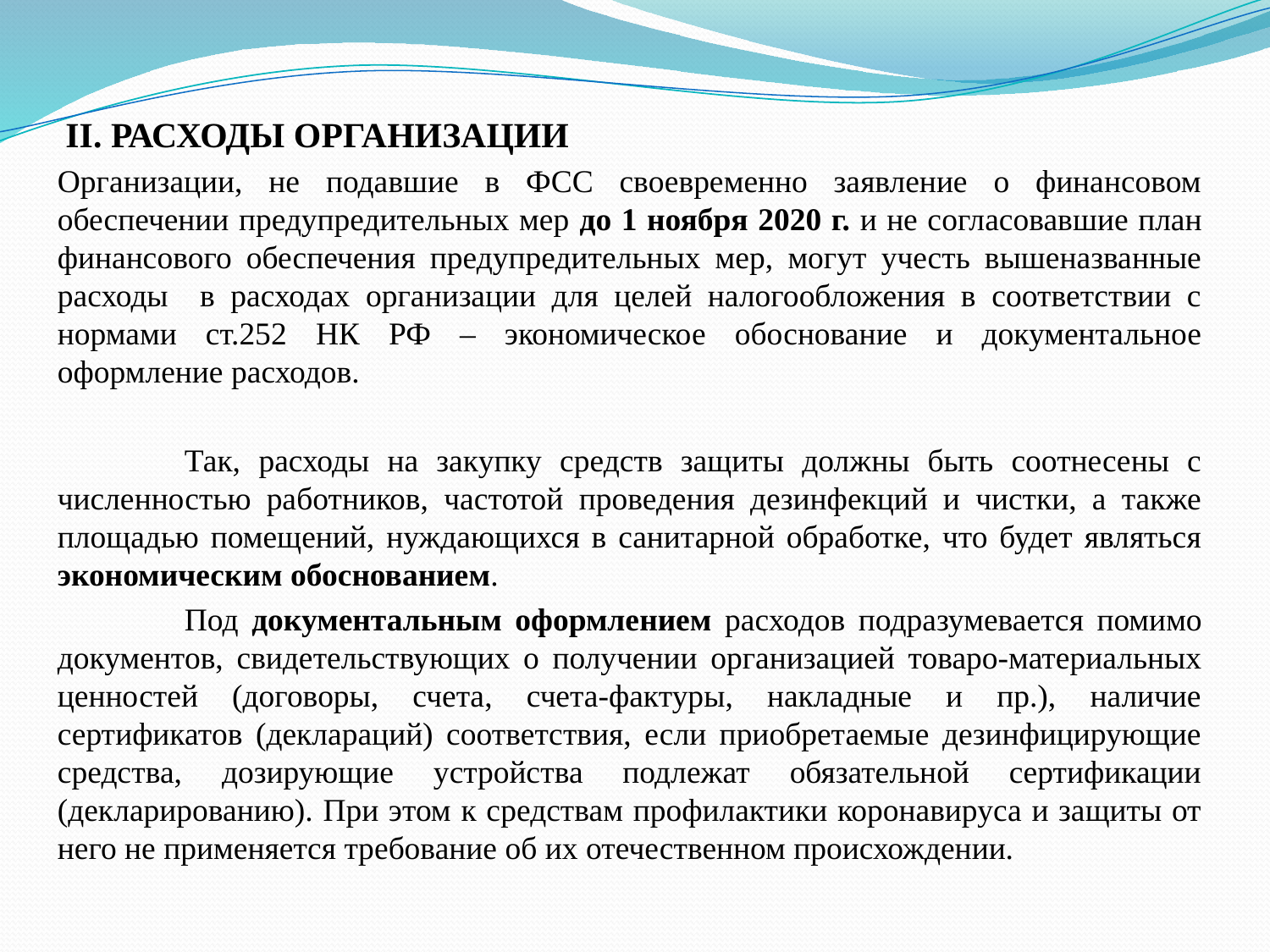

II. РАСХОДЫ ОРГАНИЗАЦИИ
Организации, не подавшие в ФСС своевременно заявление о финансовом обеспечении предупредительных мер до 1 ноября 2020 г. и не согласовавшие план финансового обеспечения предупредительных мер, могут учесть вышеназванные расходы  в расходах организации для целей налогообложения в соответствии с нормами ст.252 НК РФ – экономическое обоснование и документальное оформление расходов.

	Так, расходы на закупку средств защиты должны быть соотнесены с численностью работников, частотой проведения дезинфекций и чистки, а также площадью помещений, нуждающихся в санитарной обработке, что будет являться экономическим обоснованием.
	Под документальным оформлением расходов подразумевается помимо документов, свидетельствующих о получении организацией товаро-материальных ценностей (договоры, счета, счета-фактуры, накладные и пр.), наличие сертификатов (деклараций) соответствия, если приобретаемые дезинфицирующие средства, дозирующие устройства подлежат обязательной сертификации (декларированию). При этом к средствам профилактики коронавируса и защиты от него не применяется требование об их отечественном происхождении.